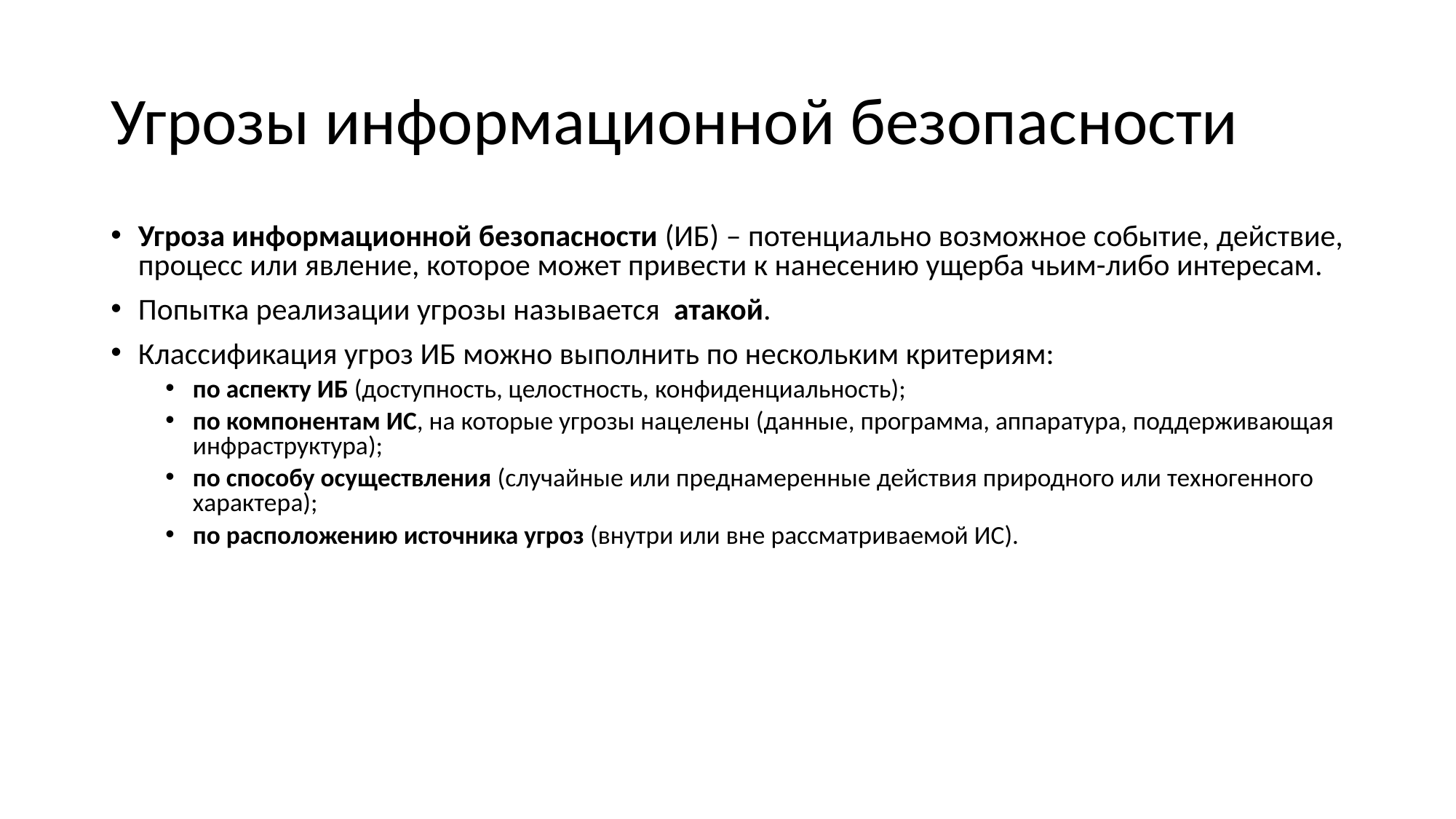

# Угрозы информационной безопасности
Угроза информационной безопасности (ИБ) – потенциально возможное событие, действие, процесс или явление, которое может привести к нанесению ущерба чьим-либо интересам.
Попытка реализации угрозы называется  атакой.
Классификация угроз ИБ можно выполнить по нескольким критериям:
по аспекту ИБ (доступность, целостность, конфиденциальность);
по компонентам ИС, на которые угрозы нацелены (данные, программа, аппаратура, поддерживающая инфраструктура);
по способу осуществления (случайные или преднамеренные действия природного или техногенного характера);
по расположению источника угроз (внутри или вне рассматриваемой ИС).